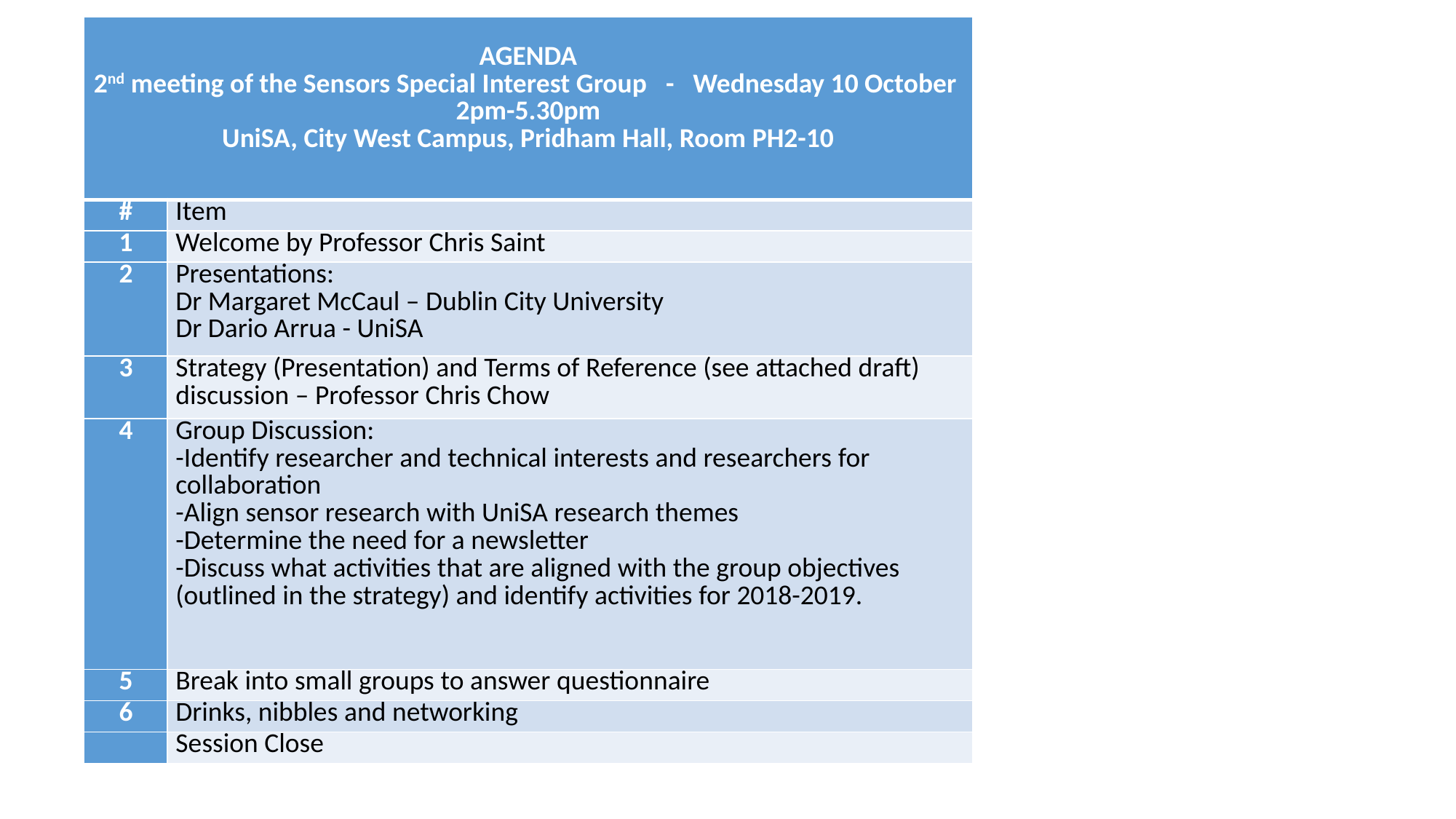

| AGENDA 2nd meeting of the Sensors Special Interest Group   -   Wednesday 10 October  2pm-5.30pm UniSA, City West Campus, Pridham Hall, Room PH2-10 |  |
| --- | --- |
| # | Item |
| 1 | Welcome by Professor Chris Saint |
| 2 | Presentations: Dr Margaret McCaul – Dublin City University Dr Dario Arrua - UniSA |
| 3 | Strategy (Presentation) and Terms of Reference (see attached draft) discussion – Professor Chris Chow |
| 4 | Group Discussion: -Identify researcher and technical interests and researchers for collaboration -Align sensor research with UniSA research themes -Determine the need for a newsletter -Discuss what activities that are aligned with the group objectives (outlined in the strategy) and identify activities for 2018-2019. |
| 5 | Break into small groups to answer questionnaire |
| 6 | Drinks, nibbles and networking |
|  | Session Close |